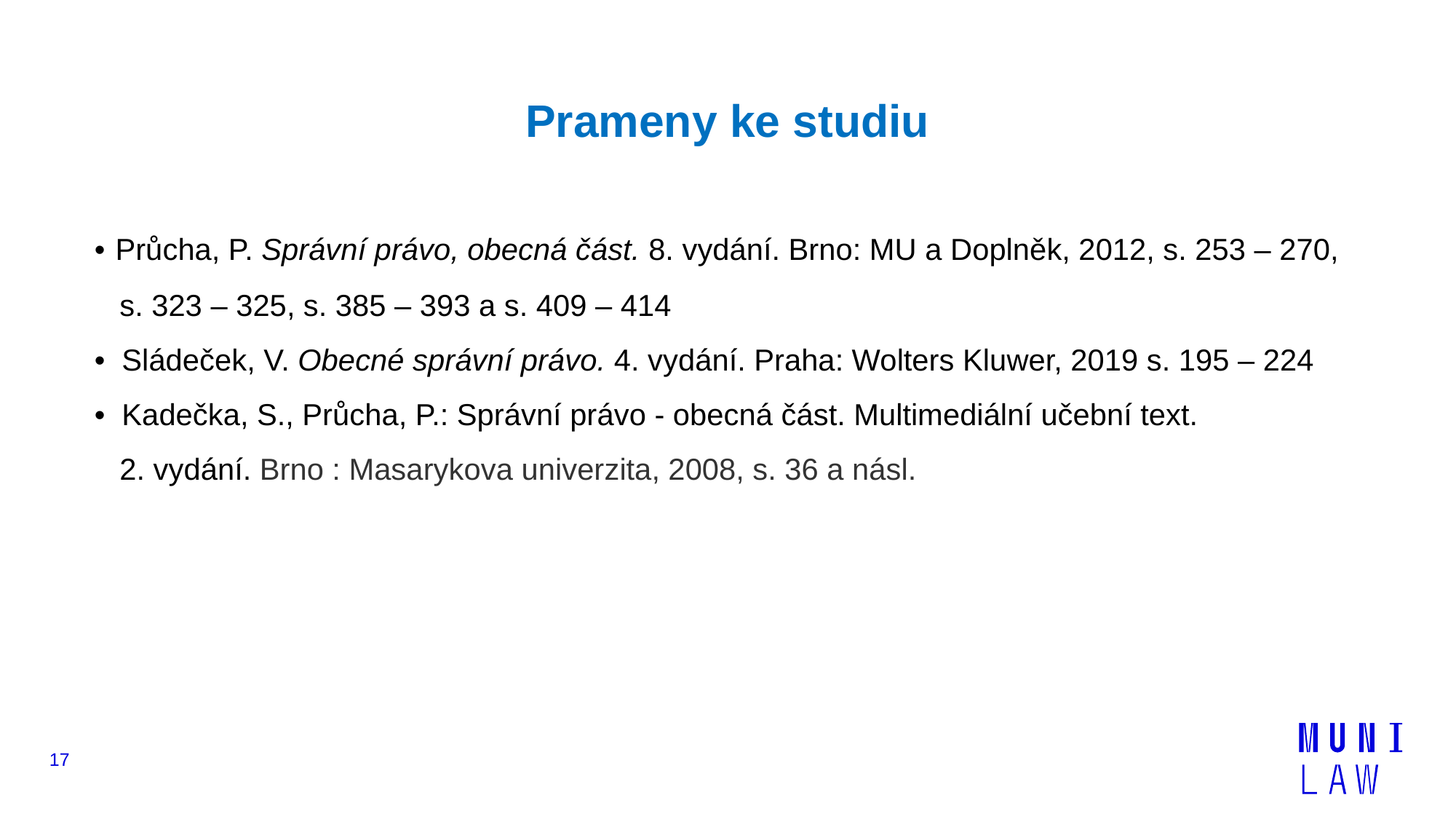

# Prameny ke studiu
• Průcha, P. Správní právo, obecná část. 8. vydání. Brno: MU a Doplněk, 2012, s. 253 – 270,
   s. 323 – 325, s. 385 – 393 a s. 409 – 414
•  Sládeček, V. Obecné správní právo. 4. vydání. Praha: Wolters Kluwer, 2019 s. 195 – 224
•  Kadečka, S., Průcha, P.: Správní právo - obecná část. Multimediální učební text.
   2. vydání. Brno : Masarykova univerzita, 2008, s. 36 a násl.

17